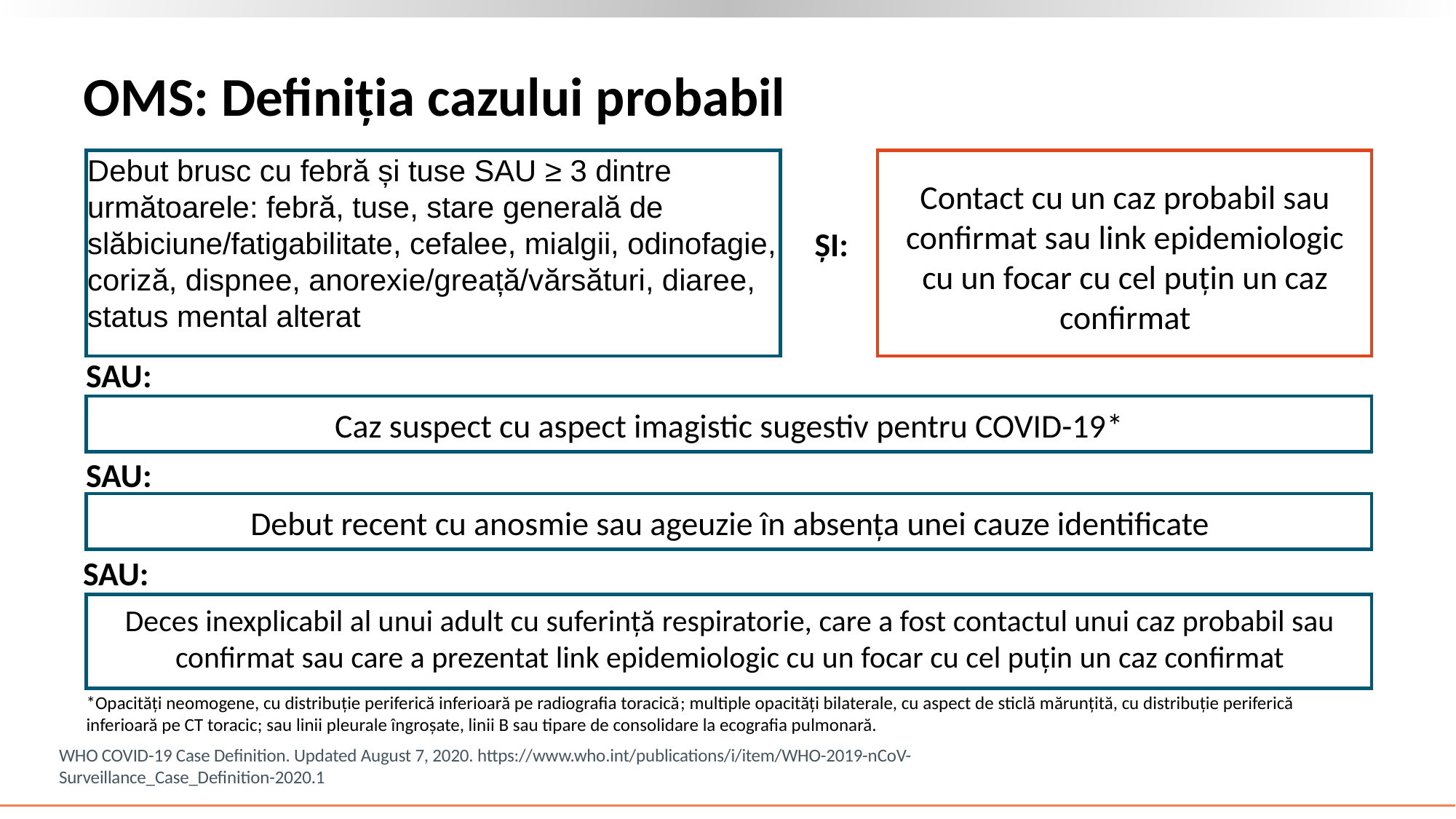

# OMS: Definiția cazului probabil
Debut brusc cu febră și tuse SAU ≥ 3 dintre următoarele: febră, tuse, stare generală de slăbiciune/fatigabilitate, cefalee, mialgii, odinofagie, coriză, dispnee, anorexie/greață/vărsături, diaree, status mental alterat

Contact cu un caz probabil sau confirmat sau link epidemiologic cu un focar cu cel puțin un caz confirmat
ȘI:
SAU:

Caz suspect cu aspect imagistic sugestiv pentru COVID-19*
SAU:

Debut recent cu anosmie sau ageuzie în absența unei cauze identificate
SAU:

Deces inexplicabil al unui adult cu suferință respiratorie, care a fost contactul unui caz probabil sau confirmat sau care a prezentat link epidemiologic cu un focar cu cel puțin un caz confirmat
*Opacități neomogene, cu distribuție periferică inferioară pe radiografia toracică; multiple opacități bilaterale, cu aspect de sticlă mărunțită, cu distribuție periferică inferioară pe CT toracic; sau linii pleurale îngroșate, linii B sau tipare de consolidare la ecografia pulmonară.
WHO COVID-19 Case Definition. Updated August 7, 2020. https://www.who.int/publications/i/item/WHO-2019-nCoV-Surveillance_Case_Definition-2020.1